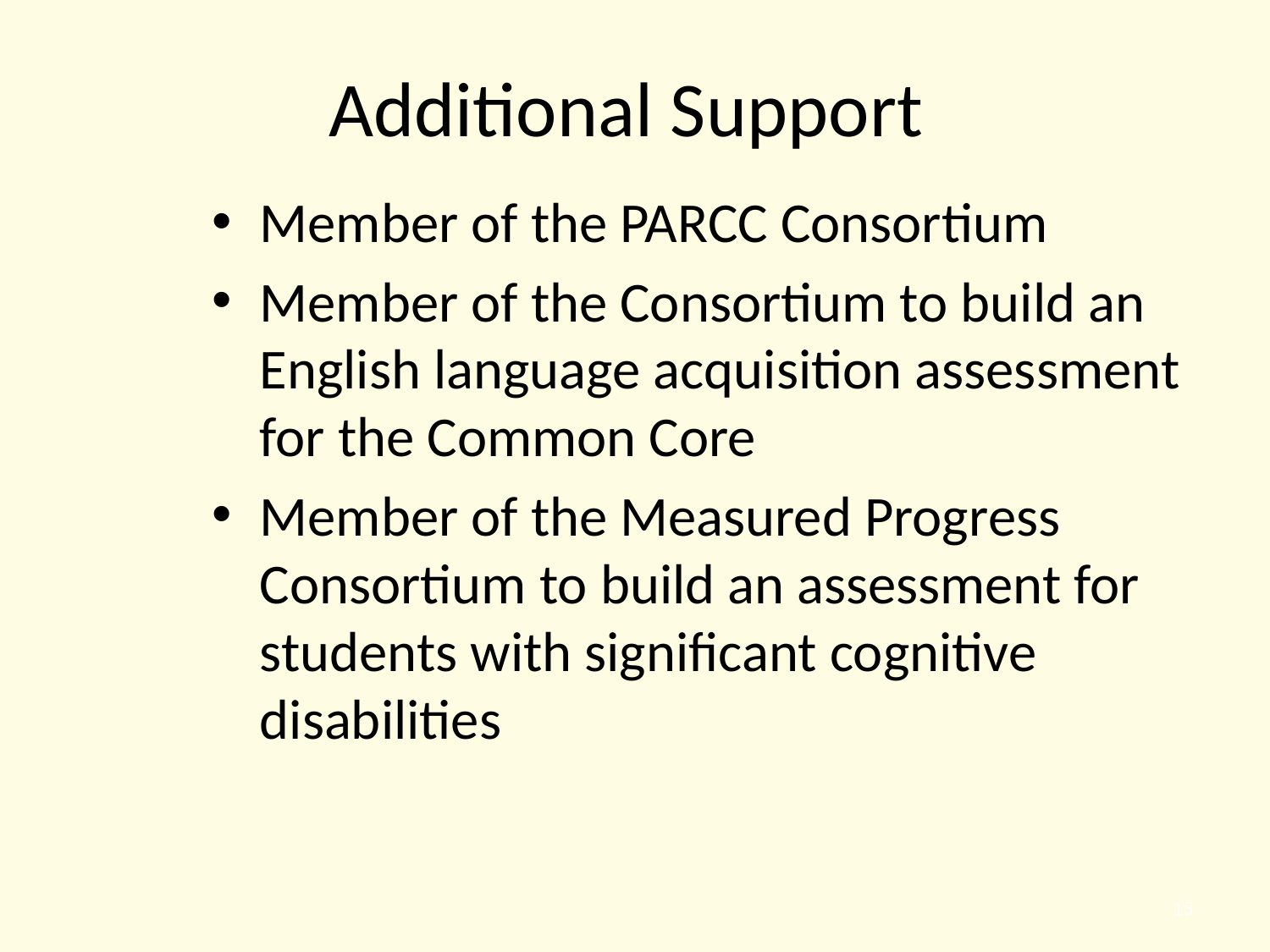

# Additional Support
Member of the PARCC Consortium
Member of the Consortium to build an English language acquisition assessment for the Common Core
Member of the Measured Progress Consortium to build an assessment for students with significant cognitive disabilities

15